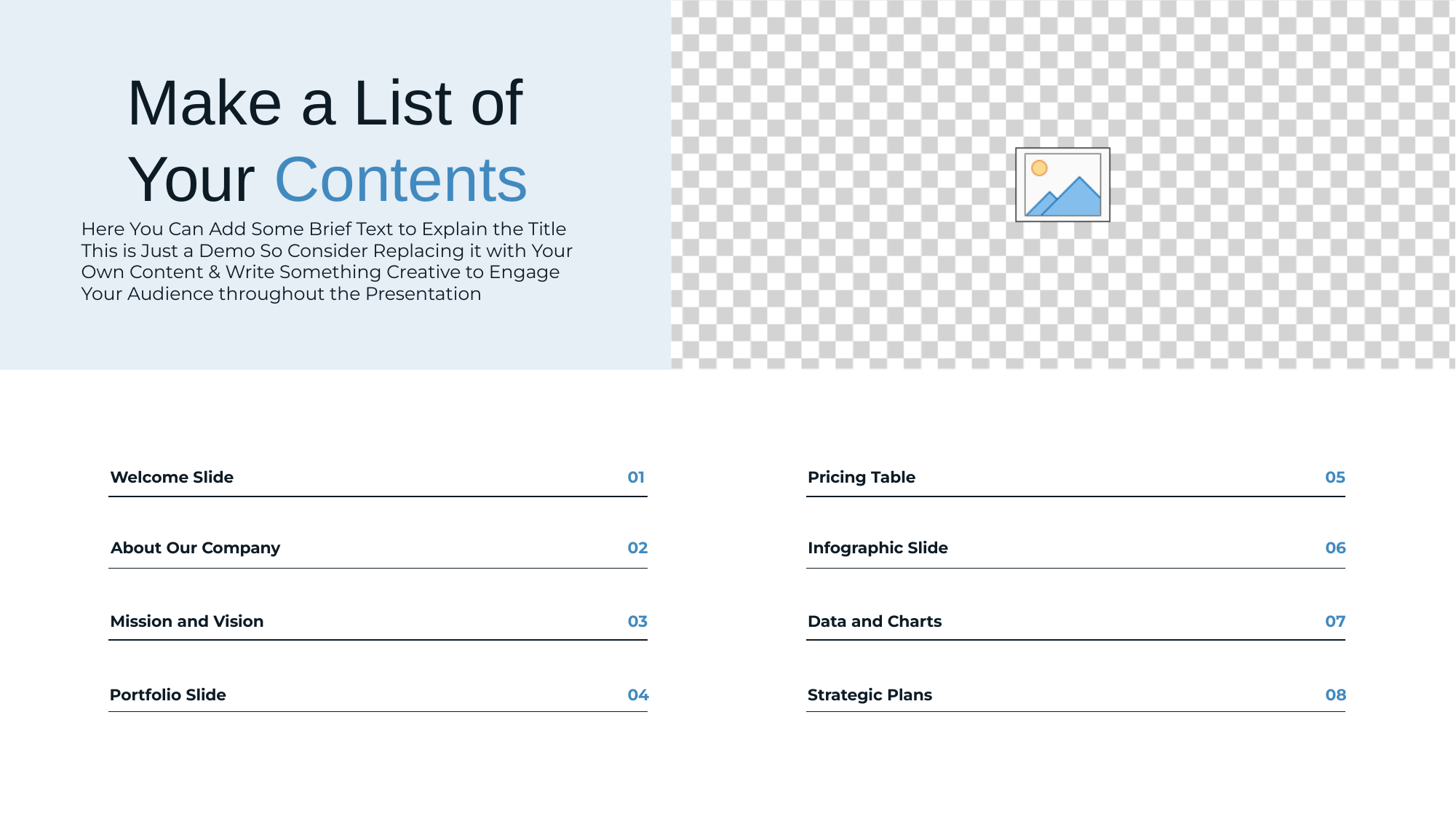

Make a List of
Your Contents
Here You Can Add Some Brief Text to Explain the Title
This is Just a Demo So Consider Replacing it with Your
Own Content & Write Something Creative to Engage
Your Audience throughout the Presentation

Welcome Slide
01
Pricing Table
05

About Our Company
02
Infographic Slide
06

Mission and Vision
03
Data and Charts
07

Portfolio Slide
04
Strategic Plans
08